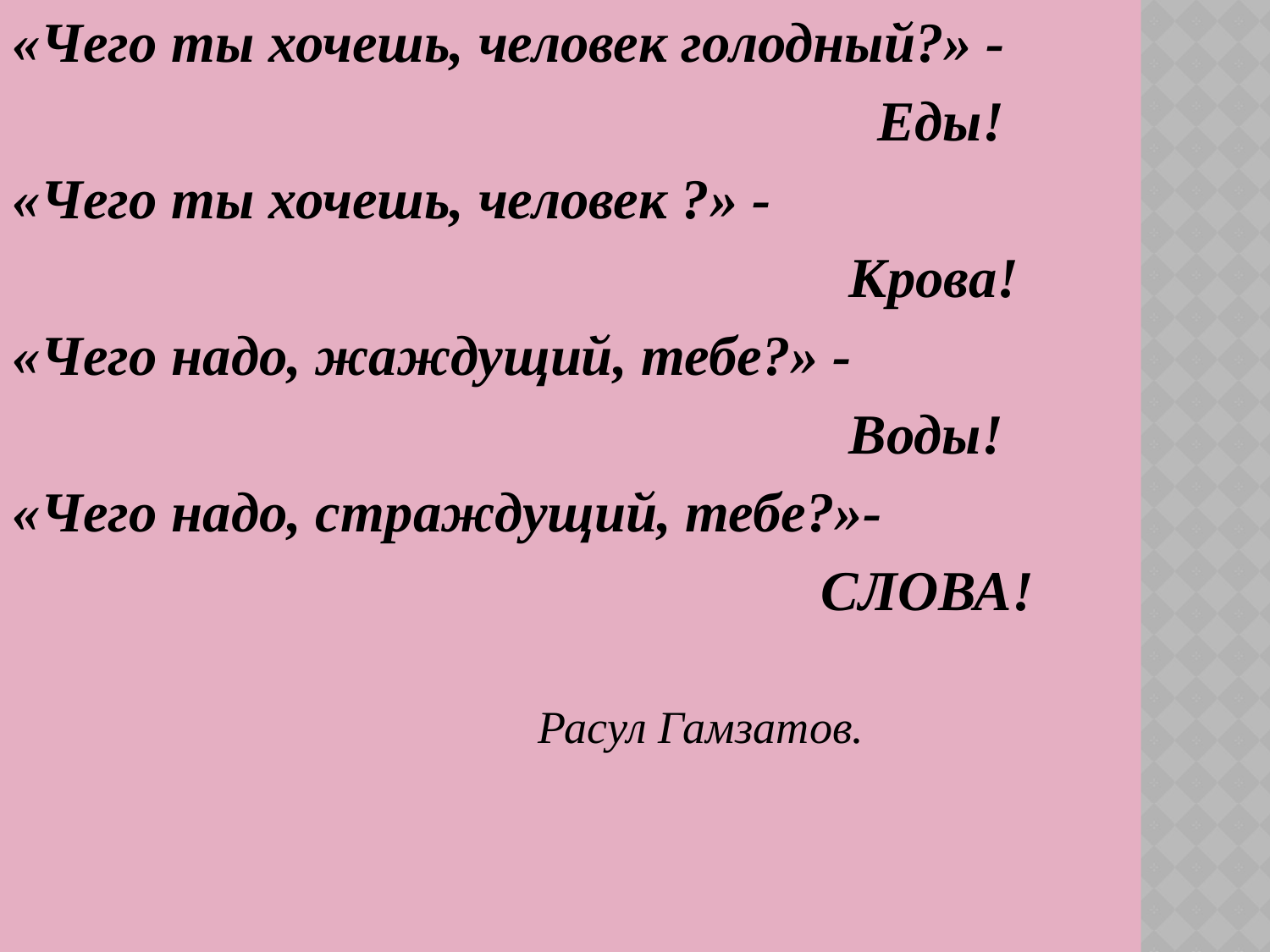

«Чего ты хочешь, человек голодный?» -
                                                             Еды!
«Чего ты хочешь, человек ?» -
                                                           Крова!
«Чего надо, жаждущий, тебе?» -
                                                           Воды!
«Чего надо, страждущий, тебе?»-
                                                         СЛОВА!

                                              Расул Гамзатов.